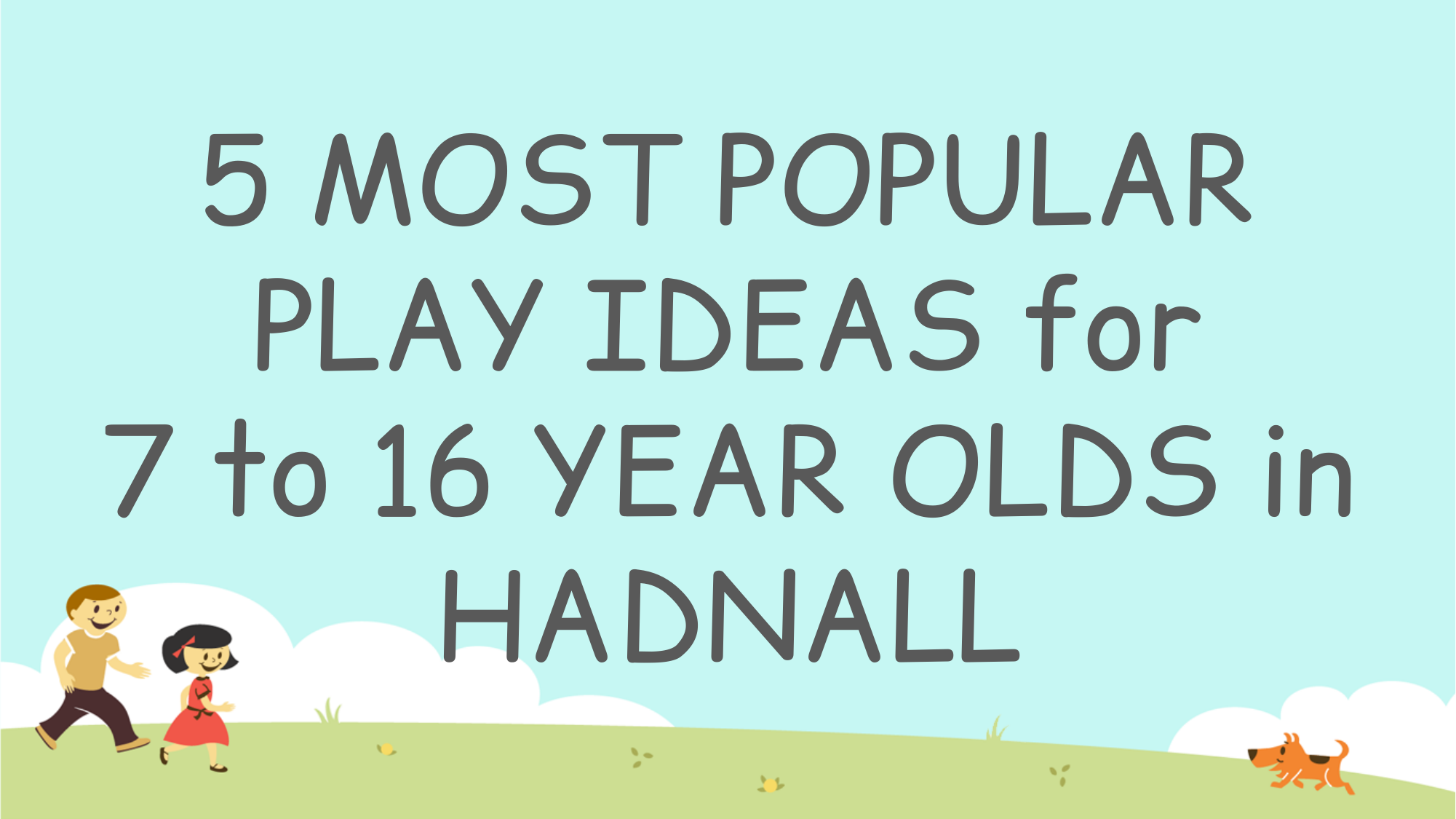

5 MOST POPULAR PLAY IDEAS for
7 to 16 YEAR OLDS in HADNALL